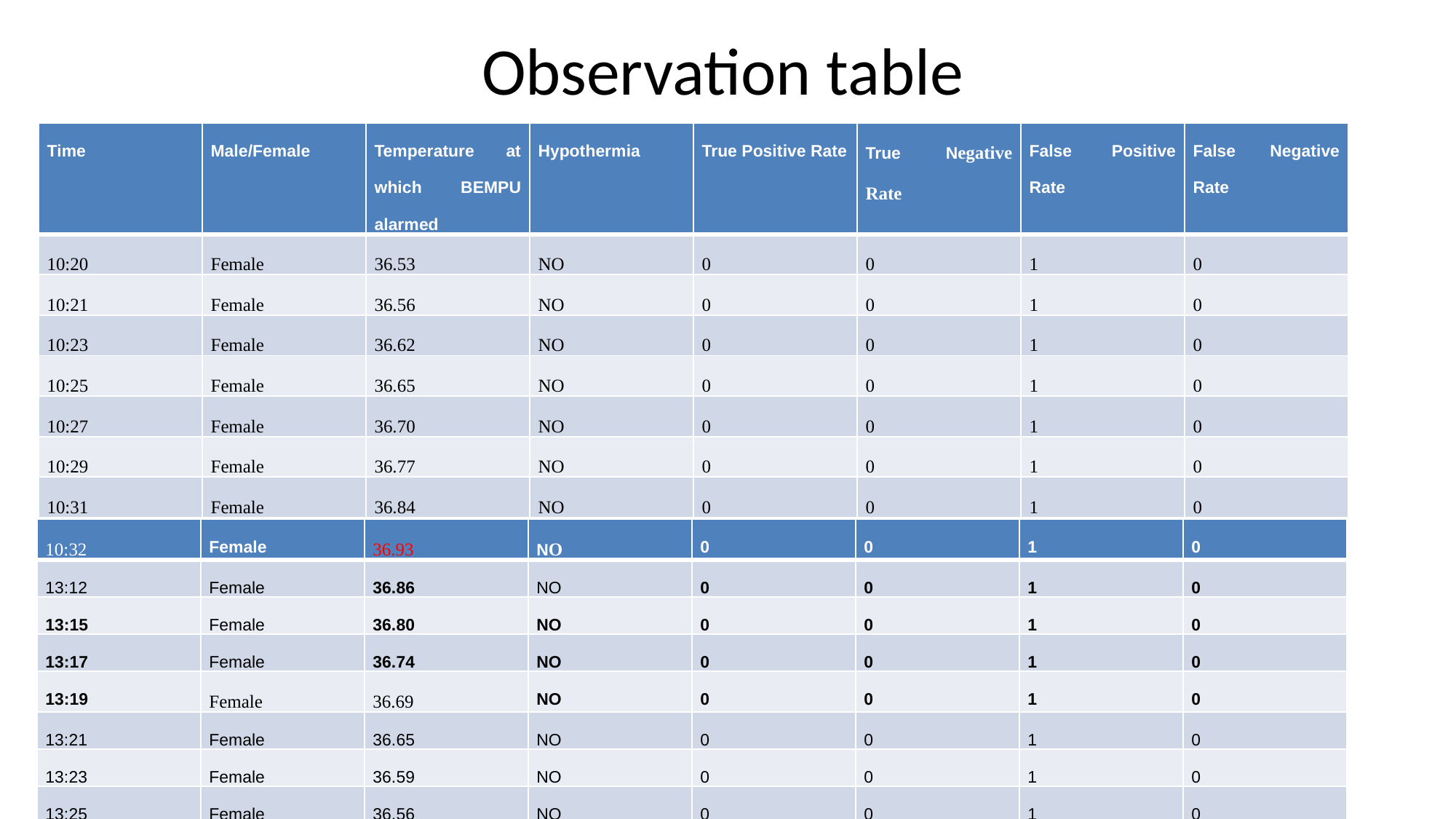

# Observation table
| Time | Male/Female | Temperature at which BEMPU alarmed | Hypothermia | True Positive Rate | True Negative Rate | False Positive Rate | False Negative Rate |
| --- | --- | --- | --- | --- | --- | --- | --- |
| 10:20 | Female | 36.53 | NO | 0 | 0 | 1 | 0 |
| 10:21 | Female | 36.56 | NO | 0 | 0 | 1 | 0 |
| 10:23 | Female | 36.62 | NO | 0 | 0 | 1 | 0 |
| 10:25 | Female | 36.65 | NO | 0 | 0 | 1 | 0 |
| 10:27 | Female | 36.70 | NO | 0 | 0 | 1 | 0 |
| 10:29 | Female | 36.77 | NO | 0 | 0 | 1 | 0 |
| 10:31 | Female | 36.84 | NO | 0 | 0 | 1 | 0 |
| 10:32 | Female | 36.93 | NO | 0 | 0 | 1 | 0 |
| --- | --- | --- | --- | --- | --- | --- | --- |
| 13:12 | Female | 36.86 | NO | 0 | 0 | 1 | 0 |
| 13:15 | Female | 36.80 | No | 0 | 0 | 1 | 0 |
| 13:17 | Female | 36.74 | No | 0 | 0 | 1 | 0 |
| 13:19 | Female | 36.69 | No | 0 | 0 | 1 | 0 |
| 13:21 | Female | 36.65 | NO | 0 | 0 | 1 | 0 |
| 13:23 | Female | 36.59 | NO | 0 | 0 | 1 | 0 |
| 13:25 | Female | 36.56 | NO | 0 | 0 | 1 | 0 |